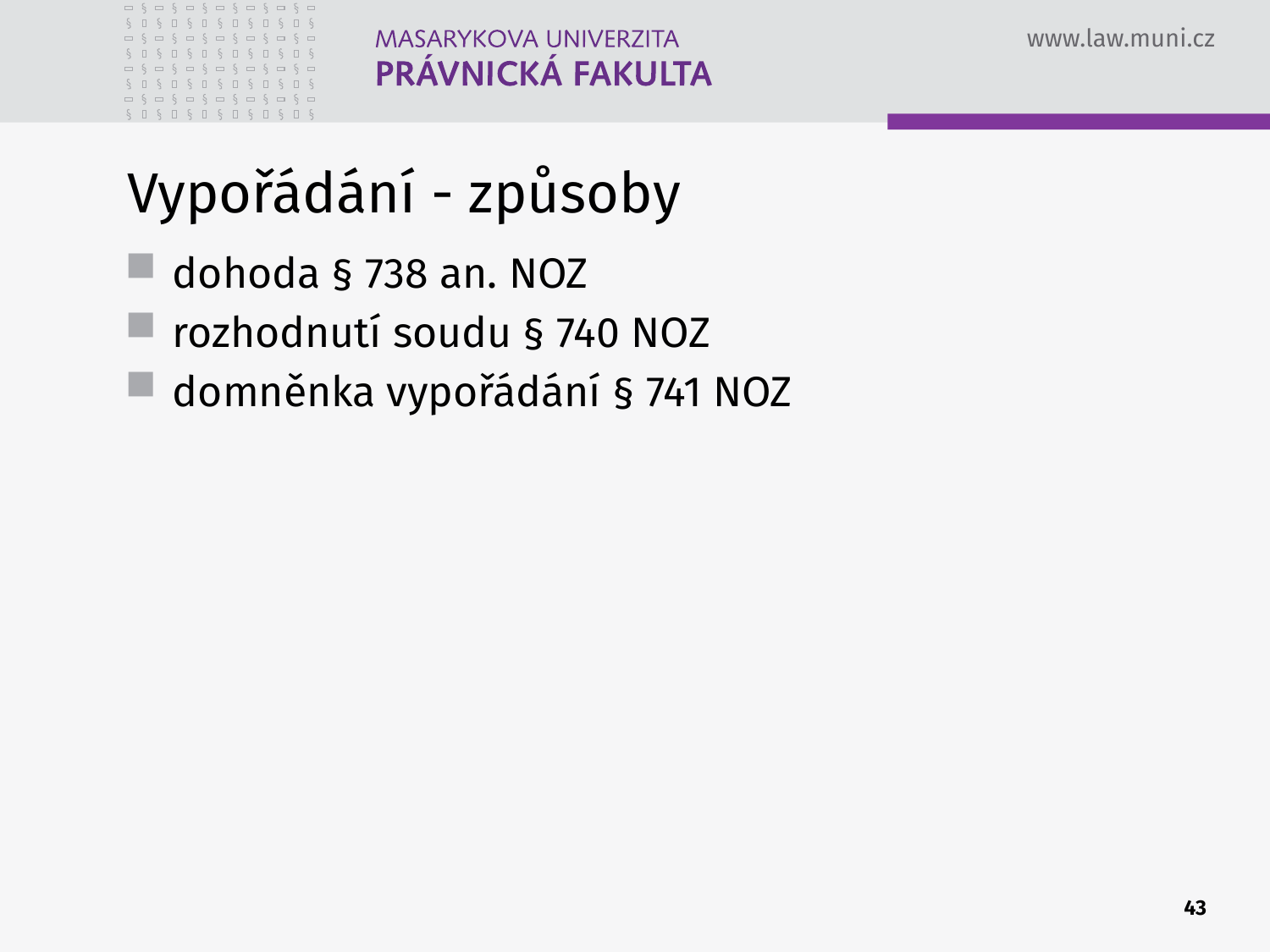

# Vypořádání - způsoby
dohoda § 738 an. NOZ
rozhodnutí soudu § 740 NOZ
domněnka vypořádání § 741 NOZ

43